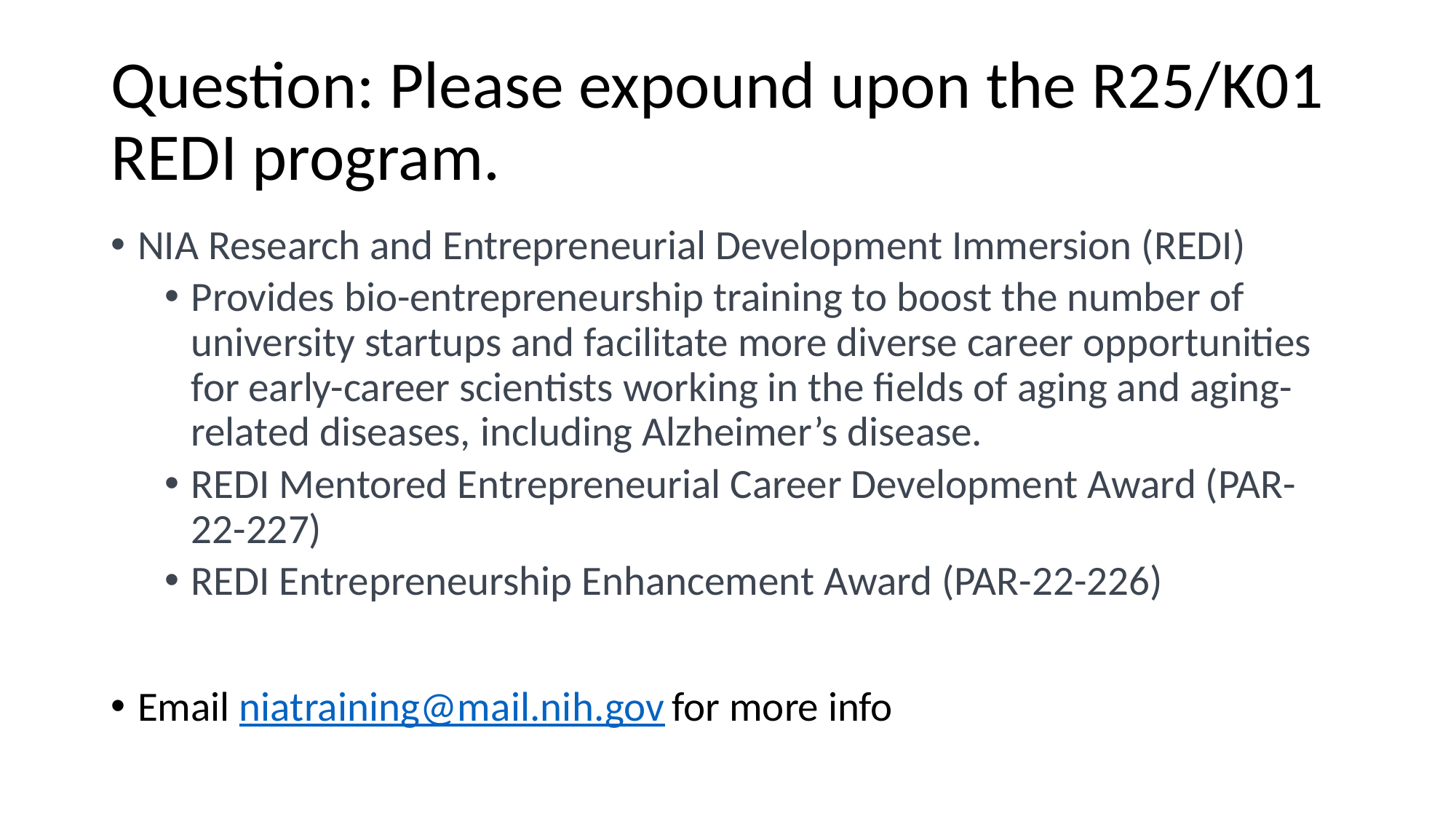

# Question: Please expound upon the R25/K01 REDI program.
NIA Research and Entrepreneurial Development Immersion (REDI)
Provides bio-entrepreneurship training to boost the number of university startups and facilitate more diverse career opportunities for early-career scientists working in the fields of aging and aging-related diseases, including Alzheimer’s disease.
REDI Mentored Entrepreneurial Career Development Award (PAR-22-227)
REDI Entrepreneurship Enhancement Award (PAR-22-226)

Email niatraining@mail.nih.gov for more info